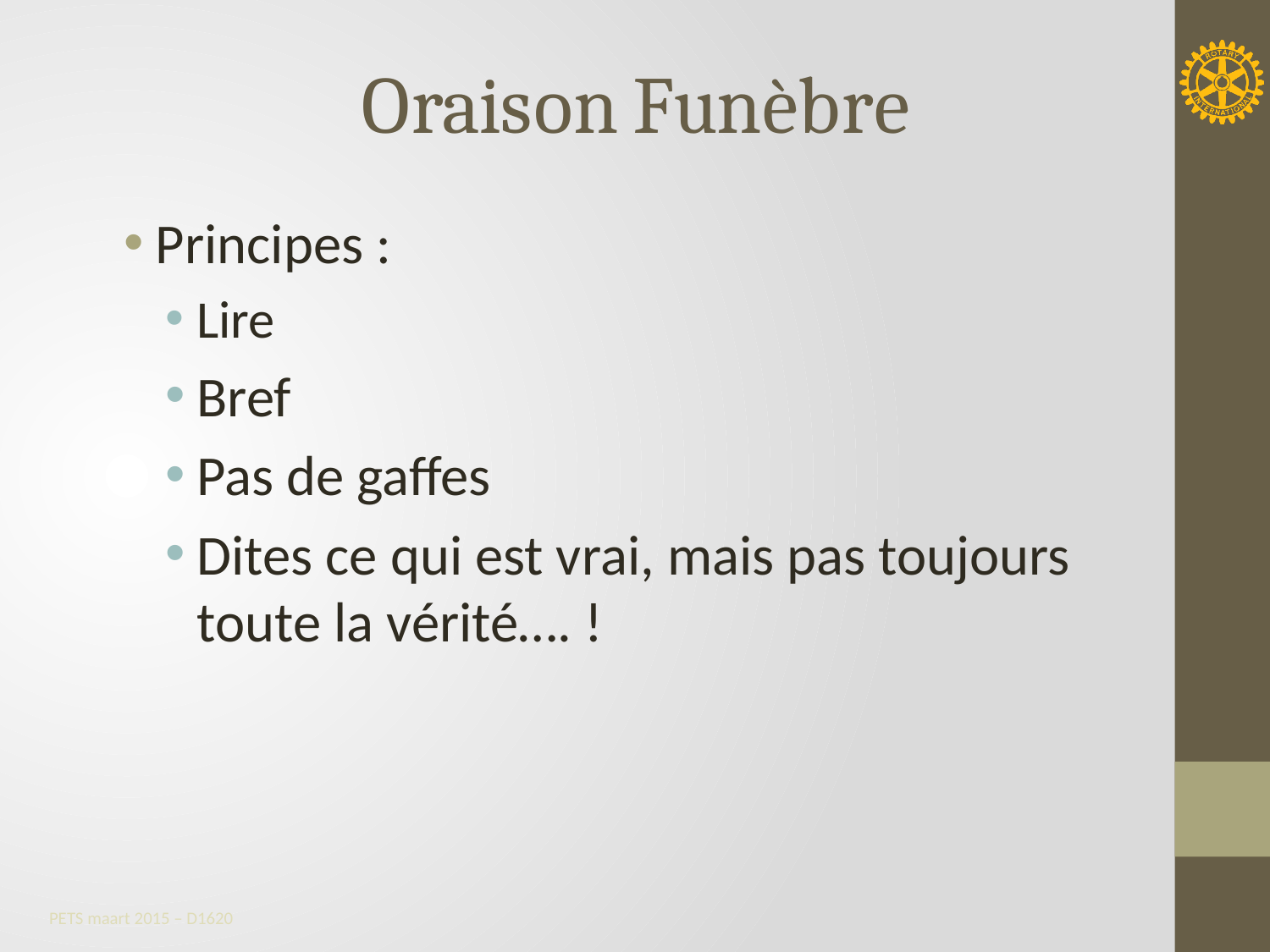

Oraison Funèbre
Principes :
Lire
Bref
Pas de gaffes
Dites ce qui est vrai, mais pas toujours toute la vérité…. !